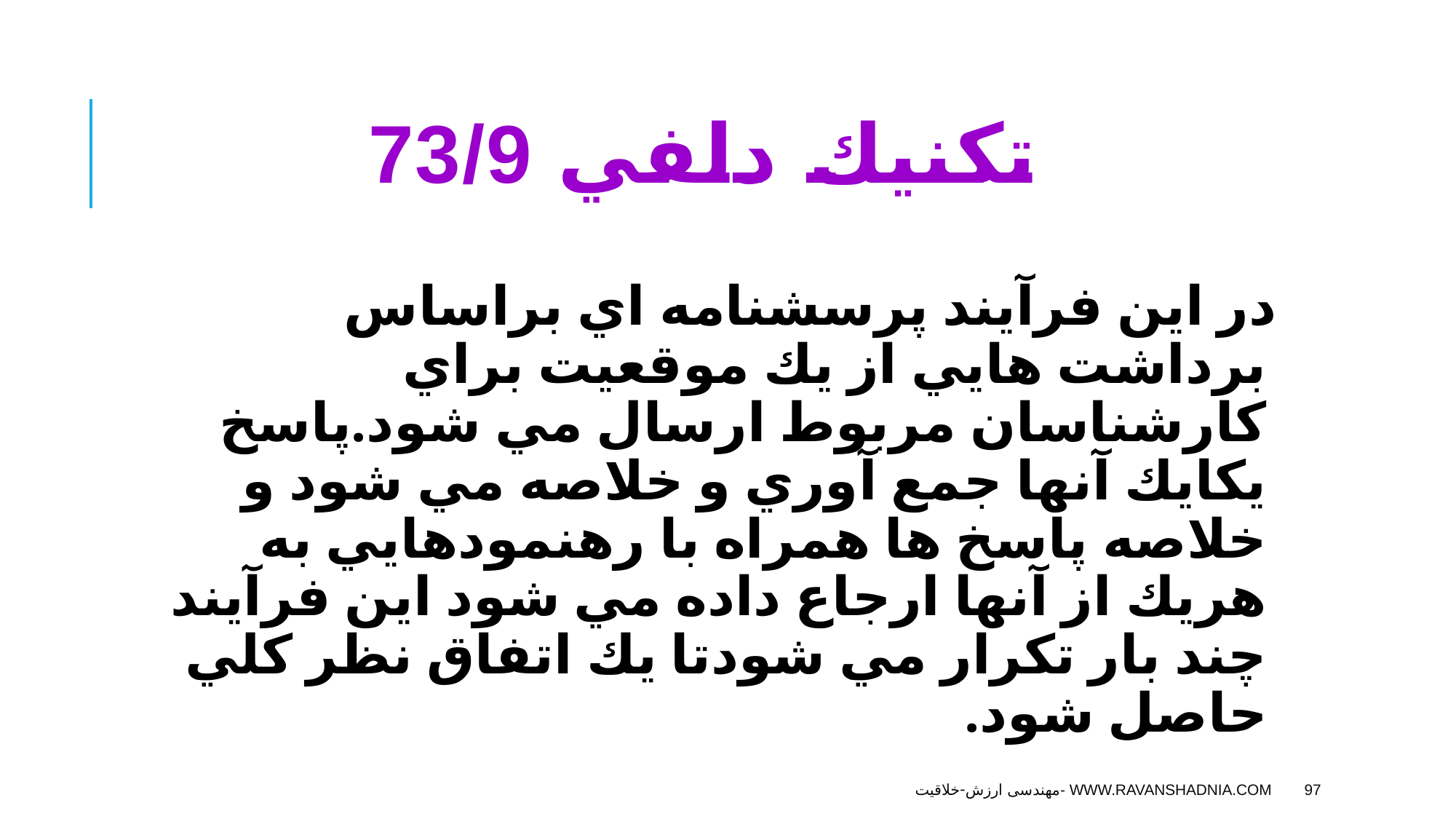

# 73/9 تكنيك دلفي
در اين فرآيند پرسشنامه اي براساس برداشت هايي از يك موقعيت براي كارشناسان مربوط ارسال مي شود.پاسخ يكايك آنها جمع آوري و خلاصه مي شود و خلاصه پاسخ ها همراه با رهنمودهايي به هريك از آنها ارجاع داده مي شود اين فرآيند چند بار تكرار مي شودتا يك اتفاق نظر كلي حاصل شود.
مهندسی ارزش-خلاقیت- www.ravanshadnia.com
97